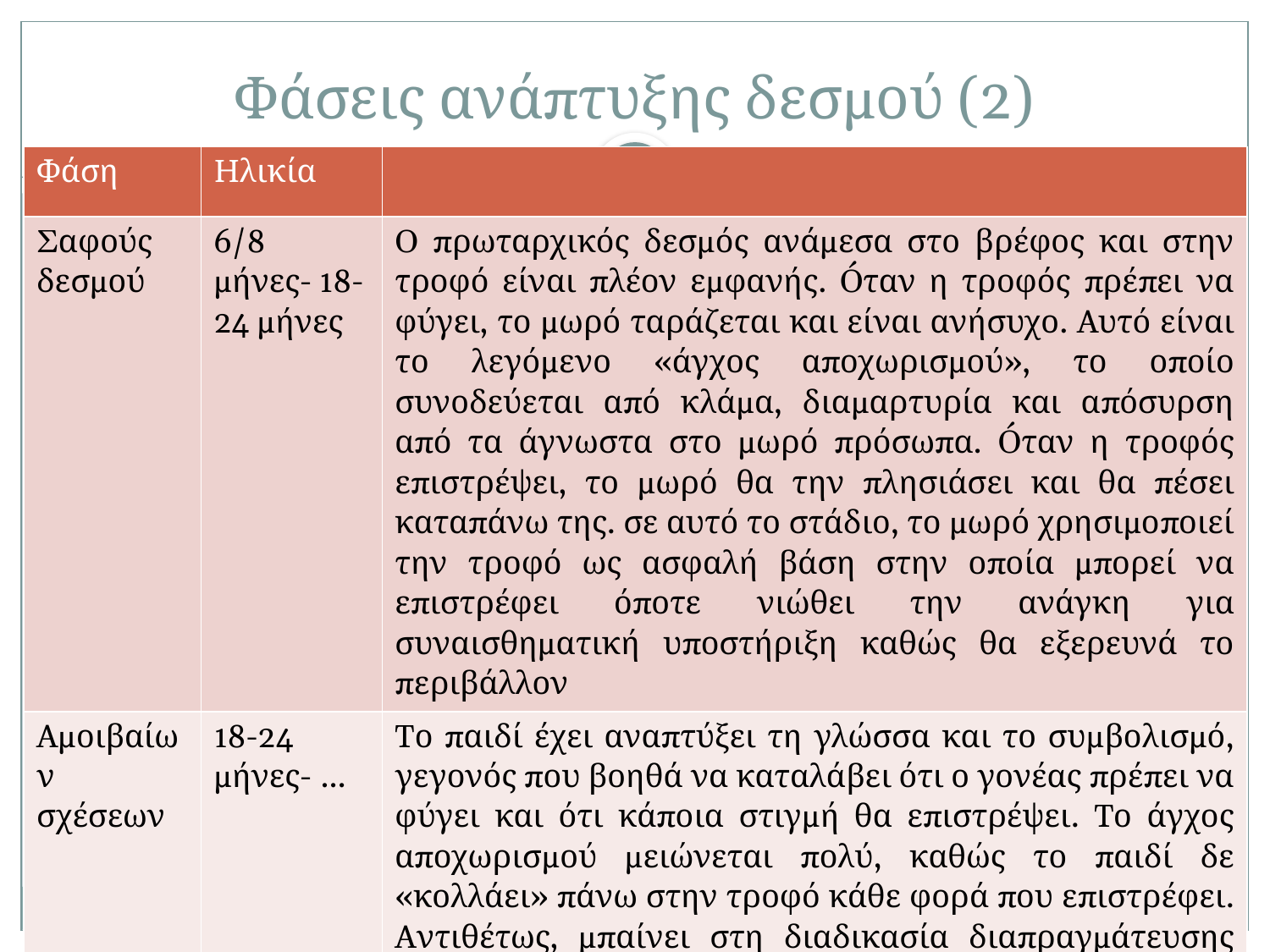

# Φάσεις ανάπτυξης δεσμού (2)
| Φάση | Ηλικία |  |
| --- | --- | --- |
| Σαφούς δεσμού | 6/8 μήνες- 18-24 μήνες | Ο πρωταρχικός δεσμός ανάμεσα στο βρέφος και στην τροφό είναι πλέον εμφανής. Όταν η τροφός πρέπει να φύγει, το μωρό ταράζεται και είναι ανήσυχο. Αυτό είναι το λεγόμενο «άγχος αποχωρισμού», το οποίο συνοδεύεται από κλάμα, διαμαρτυρία και απόσυρση από τα άγνωστα στο μωρό πρόσωπα. Όταν η τροφός επιστρέψει, το μωρό θα την πλησιάσει και θα πέσει καταπάνω της. σε αυτό το στάδιο, το μωρό χρησιμοποιεί την τροφό ως ασφαλή βάση στην οποία μπορεί να επιστρέφει όποτε νιώθει την ανάγκη για συναισθηματική υποστήριξη καθώς θα εξερευνά το περιβάλλον |
| Αμοιβαίων σχέσεων | 18-24 μήνες- … | Το παιδί έχει αναπτύξει τη γλώσσα και το συμβολισμό, γεγονός που βοηθά να καταλάβει ότι ο γονέας πρέπει να φύγει και ότι κάποια στιγμή θα επιστρέψει. Το άγχος αποχωρισμού μειώνεται πολύ, καθώς το παιδί δε «κολλάει» πάνω στην τροφό κάθε φορά που επιστρέφει. Αντιθέτως, μπαίνει στη διαδικασία διαπραγμάτευσης μαζί του. Αναπτύσσονται οι πολλαπλοί δεσμοί |